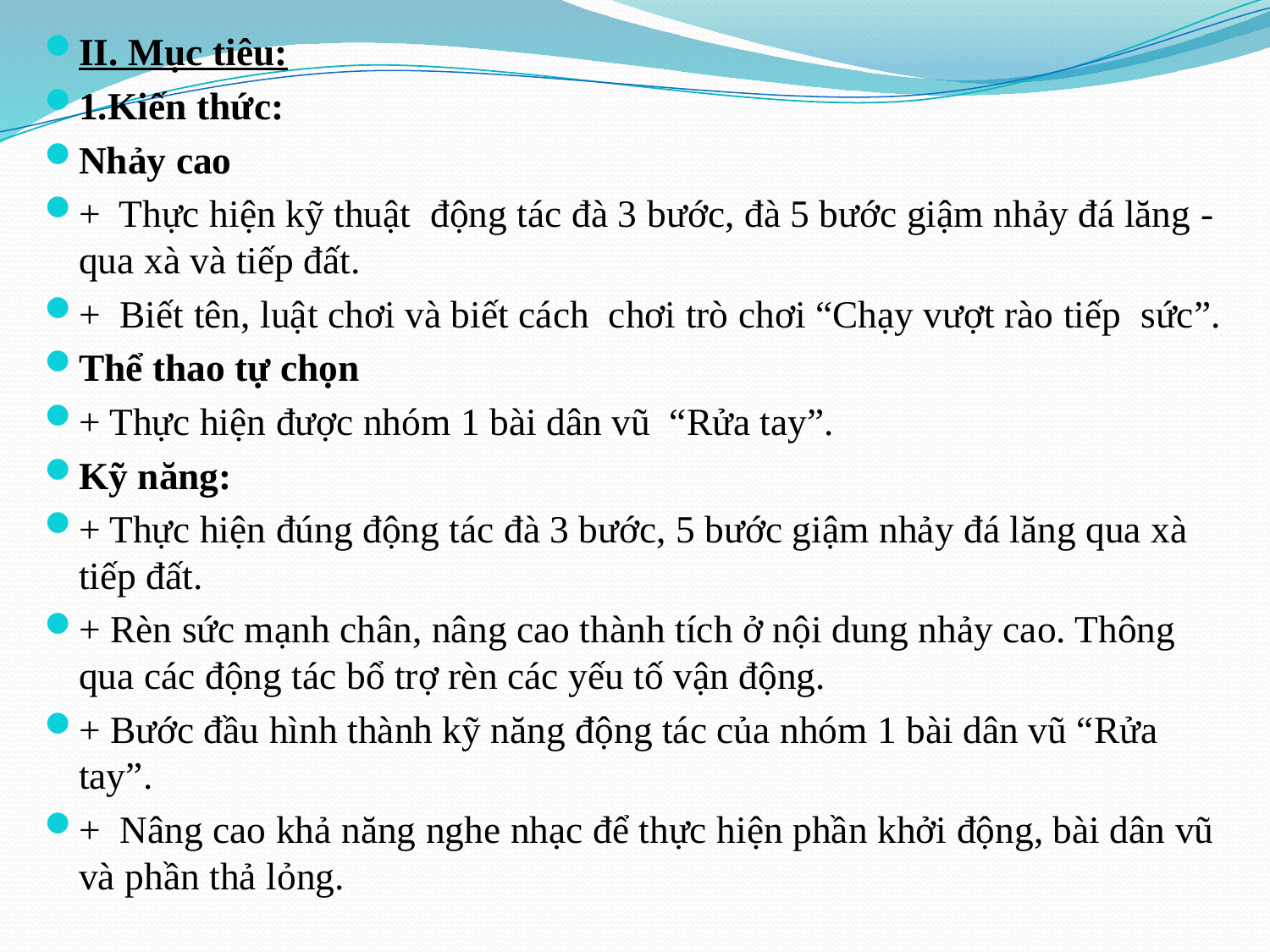

II. Mục tiêu:
1.Kiến thức:
Nhảy cao
+  Thực hiện kỹ thuật  động tác đà 3 bước, đà 5 bước giậm nhảy đá lăng - qua xà và tiếp đất.
+  Biết tên, luật chơi và biết cách  chơi trò chơi “Chạy vượt rào tiếp  sức”.
Thể thao tự chọn
+ Thực hiện được nhóm 1 bài dân vũ  “Rửa tay”.
Kỹ năng:
+ Thực hiện đúng động tác đà 3 bước, 5 bước giậm nhảy đá lăng qua xà tiếp đất.
+ Rèn sức mạnh chân, nâng cao thành tích ở nội dung nhảy cao. Thông qua các động tác bổ trợ rèn các yếu tố vận động.
+ Bước đầu hình thành kỹ năng động tác của nhóm 1 bài dân vũ “Rửa tay”.
+  Nâng cao khả năng nghe nhạc để thực hiện phần khởi động, bài dân vũ và phần thả lỏng.